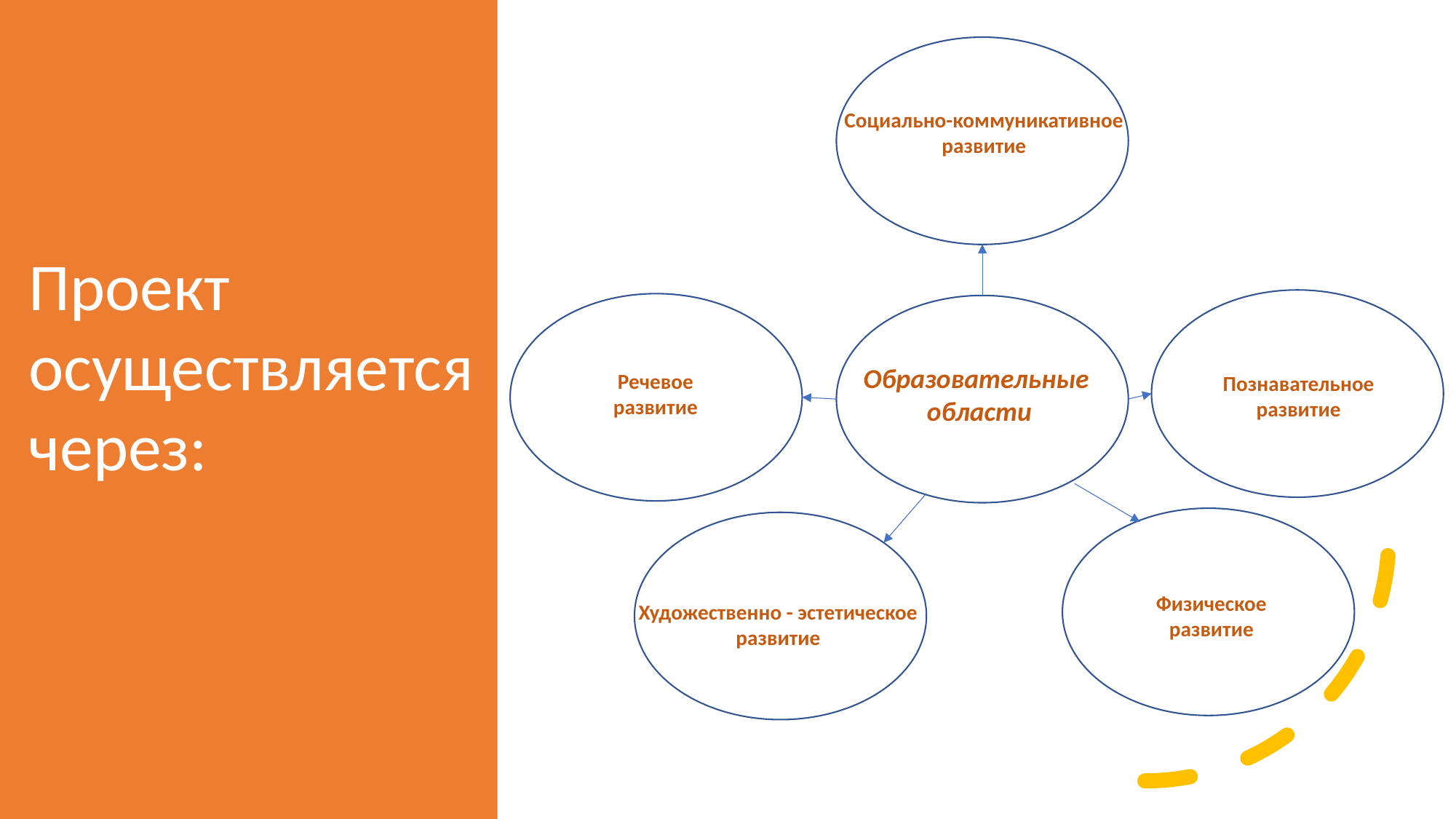

Социально-коммуникативное
развитие

Проект
осуществляется
через:

Образовательные
 области
Речевое
развитие
Познавательное
развитие

Физическое
развитие
Художественно - эстетическое
развитие